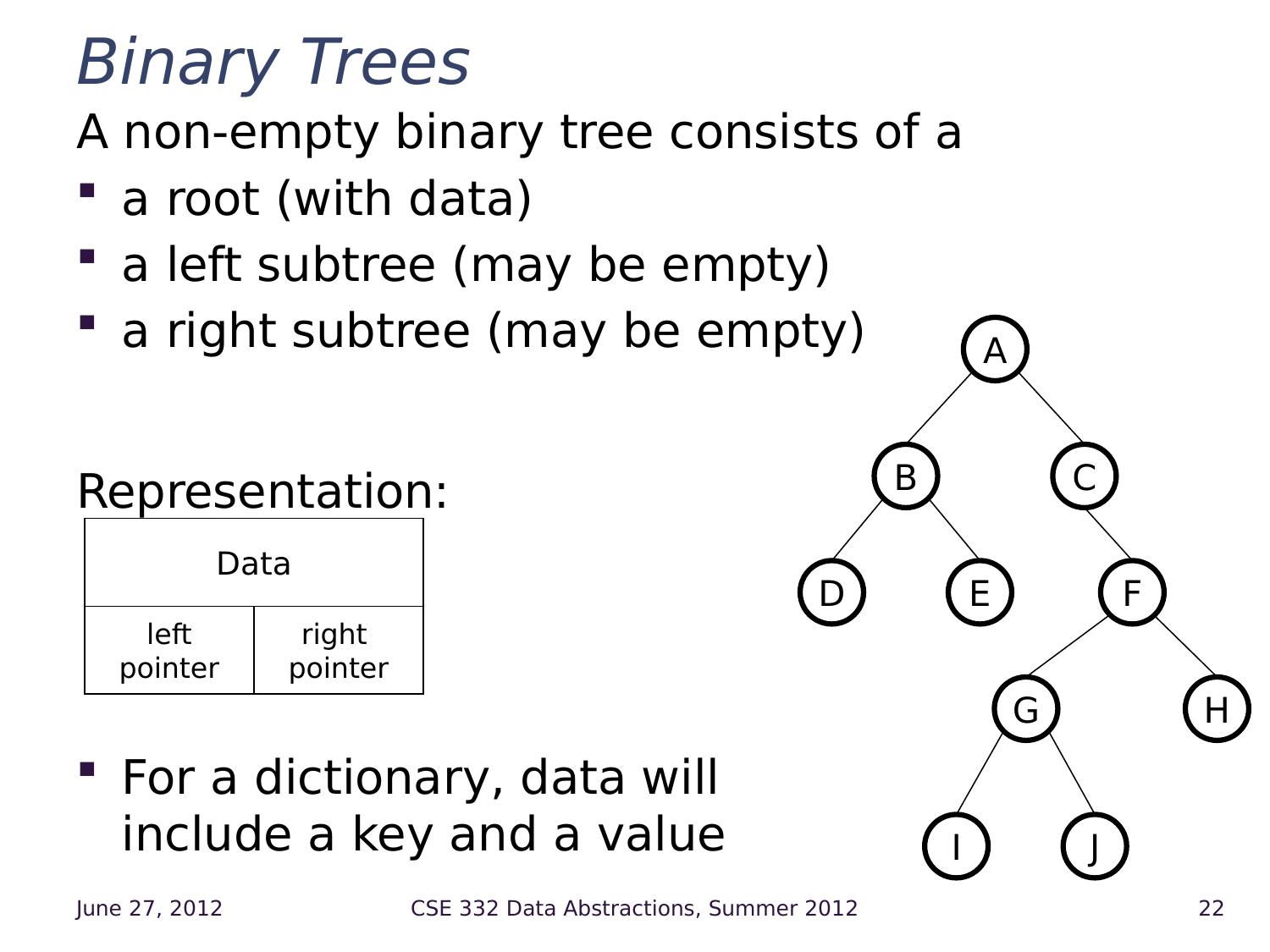

# Binary Trees
A non-empty binary tree consists of a
a root (with data)
a left subtree (may be empty)
a right subtree (may be empty)

Representation:

For a dictionary, data will
include a key and a value

A
B
C
D
E
F
G
H
I
J
Data
left
pointer
right
pointer
June 27, 2012
CSE 332 Data Abstractions, Summer 2012
22